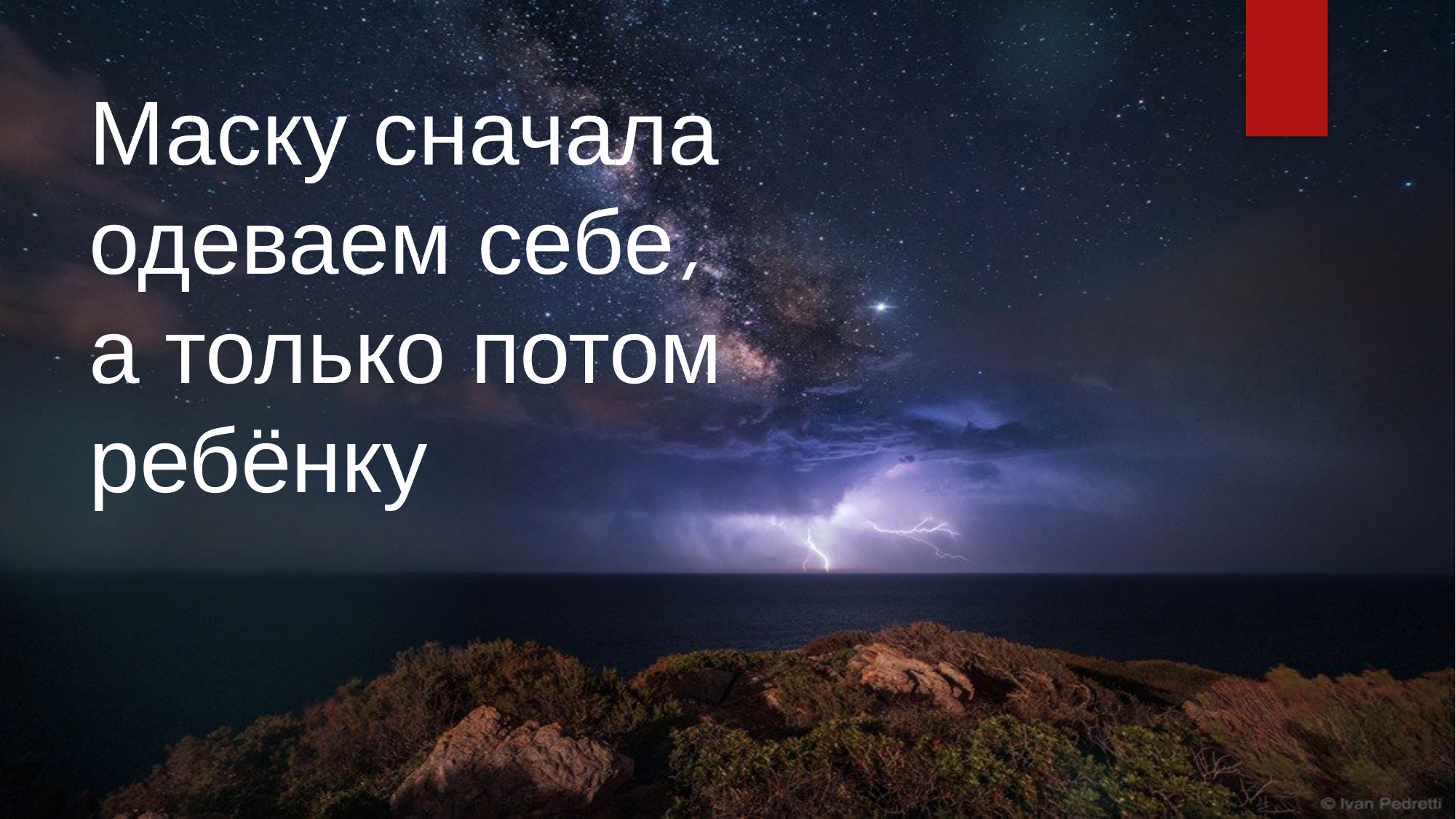

Маску сначала
одеваем себе,
а только потом
ребёнку